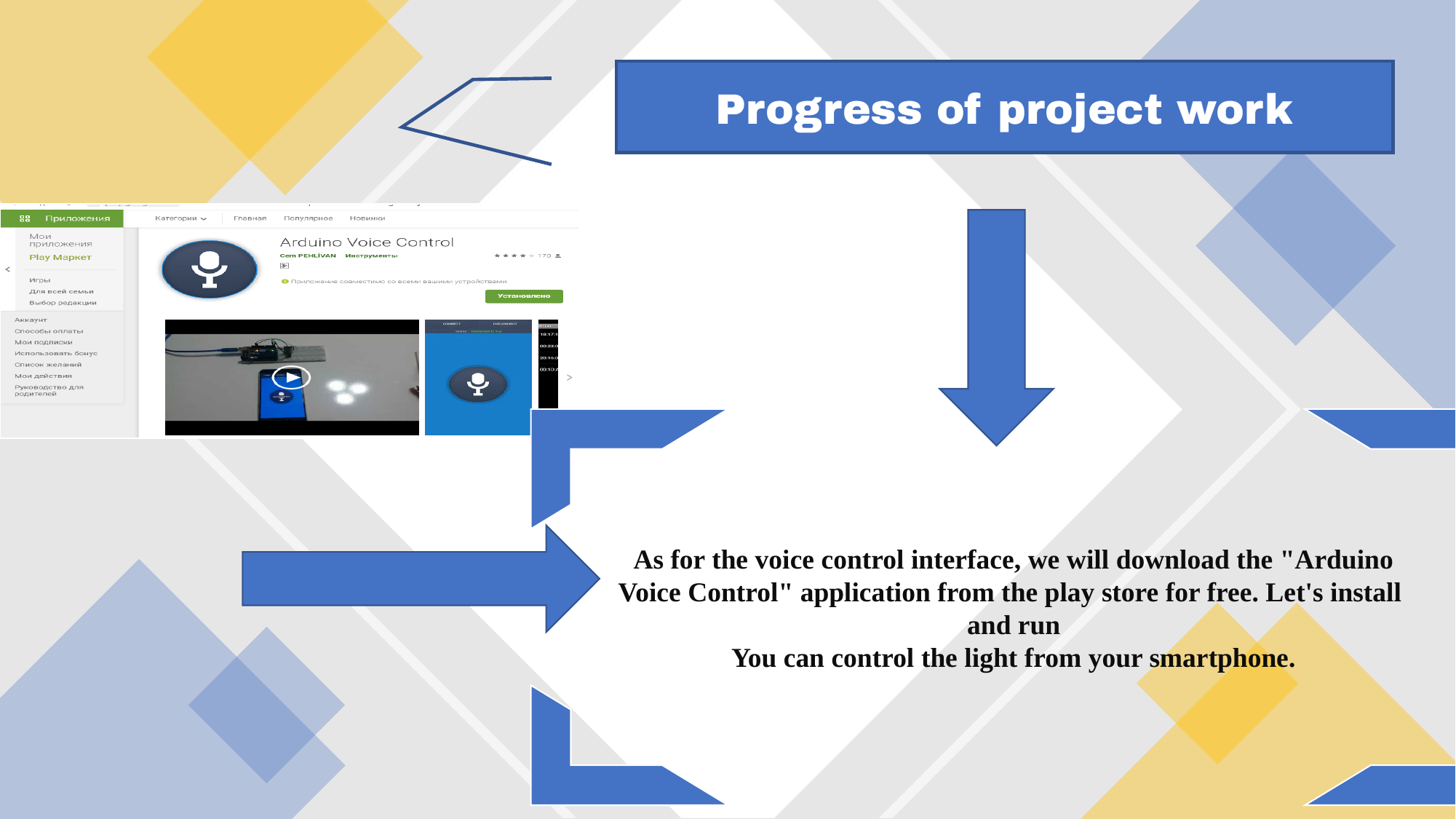

Progress of project work

As for the voice control interface, we will download the "Arduino Voice Control" application from the play store for free. Let's install
and run
You can control the light from your smartphone.

#